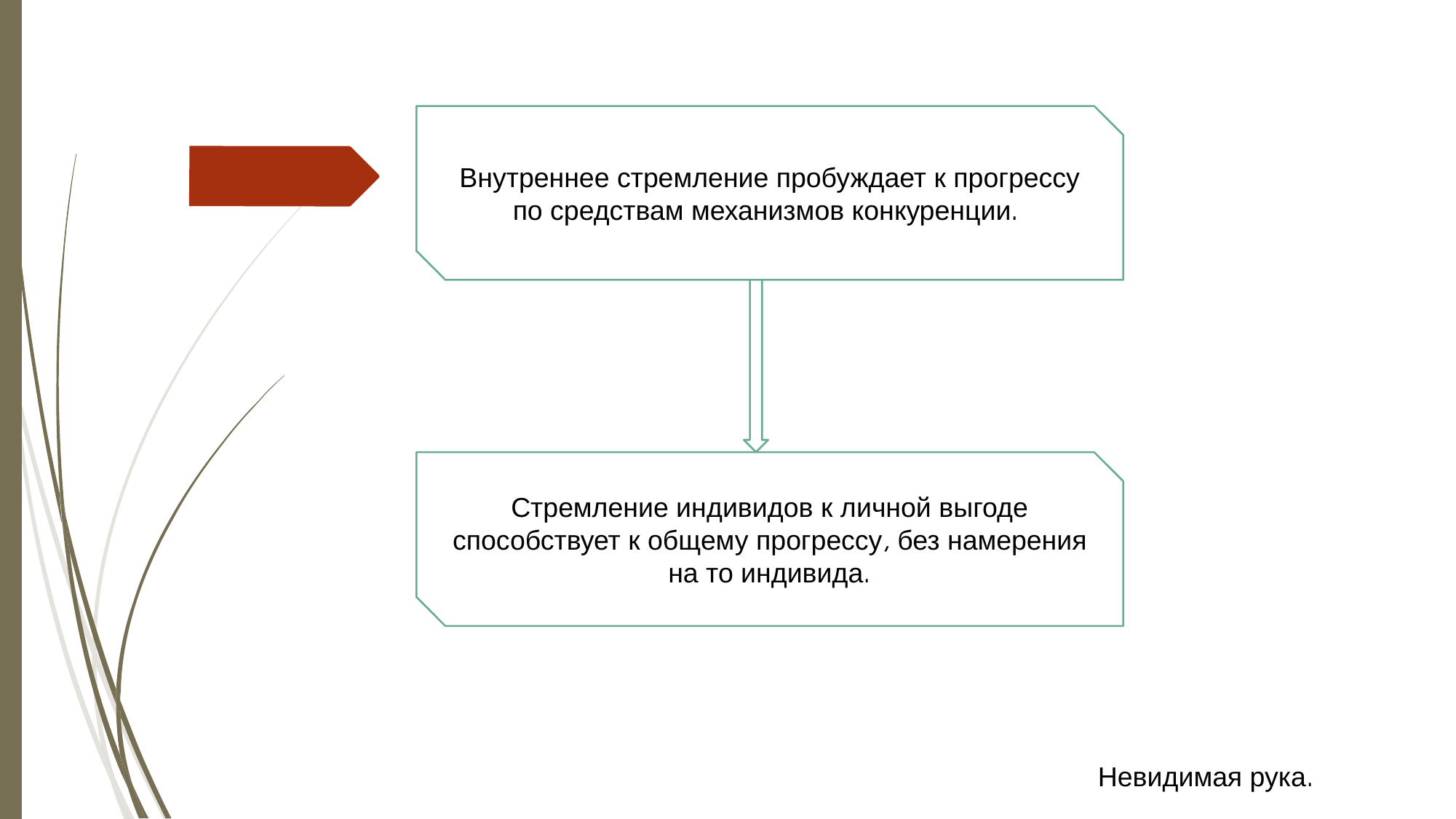

Внутреннее стремление пробуждает к прогрессу по средствам механизмов конкуренции.

Стремление индивидов к личной выгоде способствует к общему прогрессу, без намерения на то индивида.
Невидимая рука.